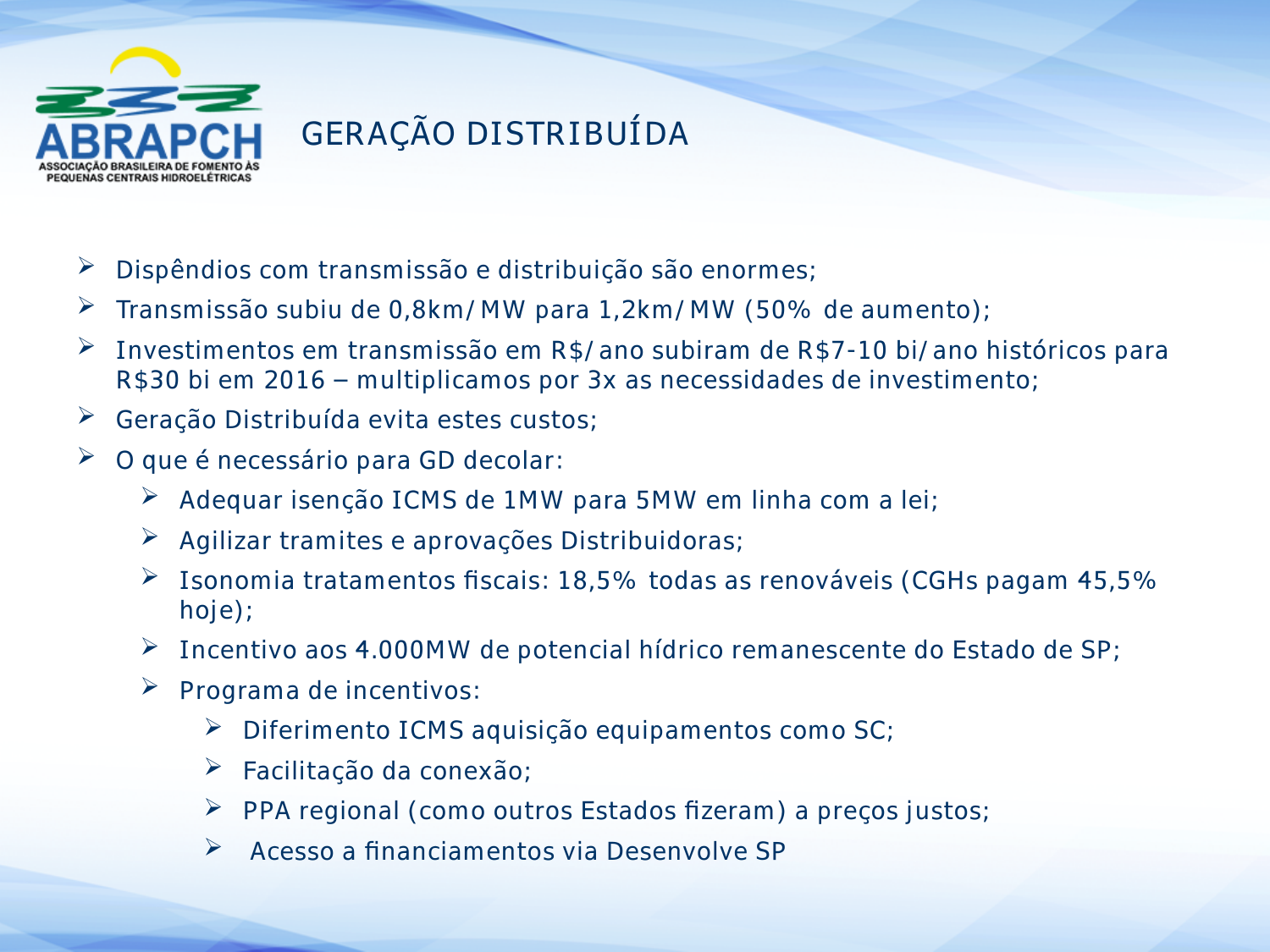

GERAÇÃO DISTRIBUÍDA

Dispêndios com transmissão e distribuição são enormes;
Transmissão subiu de 0,8km/MW para 1,2km/MW (50% de aumento);
Investimentos em transmissão em R$/ano subiram de R$7-10 bi/ano históricos para R$30 bi em 2016 – multiplicamos por 3x as necessidades de investimento;
Geração Distribuída evita estes custos;
O que é necessário para GD decolar:
Adequar isenção ICMS de 1MW para 5MW em linha com a lei;
Agilizar tramites e aprovações Distribuidoras;
Isonomia tratamentos fiscais: 18,5% todas as renováveis (CGHs pagam 45,5% hoje);
Incentivo aos 4.000MW de potencial hídrico remanescente do Estado de SP;
Programa de incentivos:
Diferimento ICMS aquisição equipamentos como SC;
Facilitação da conexão;
PPA regional (como outros Estados fizeram) a preços justos;
 Acesso a financiamentos via Desenvolve SP